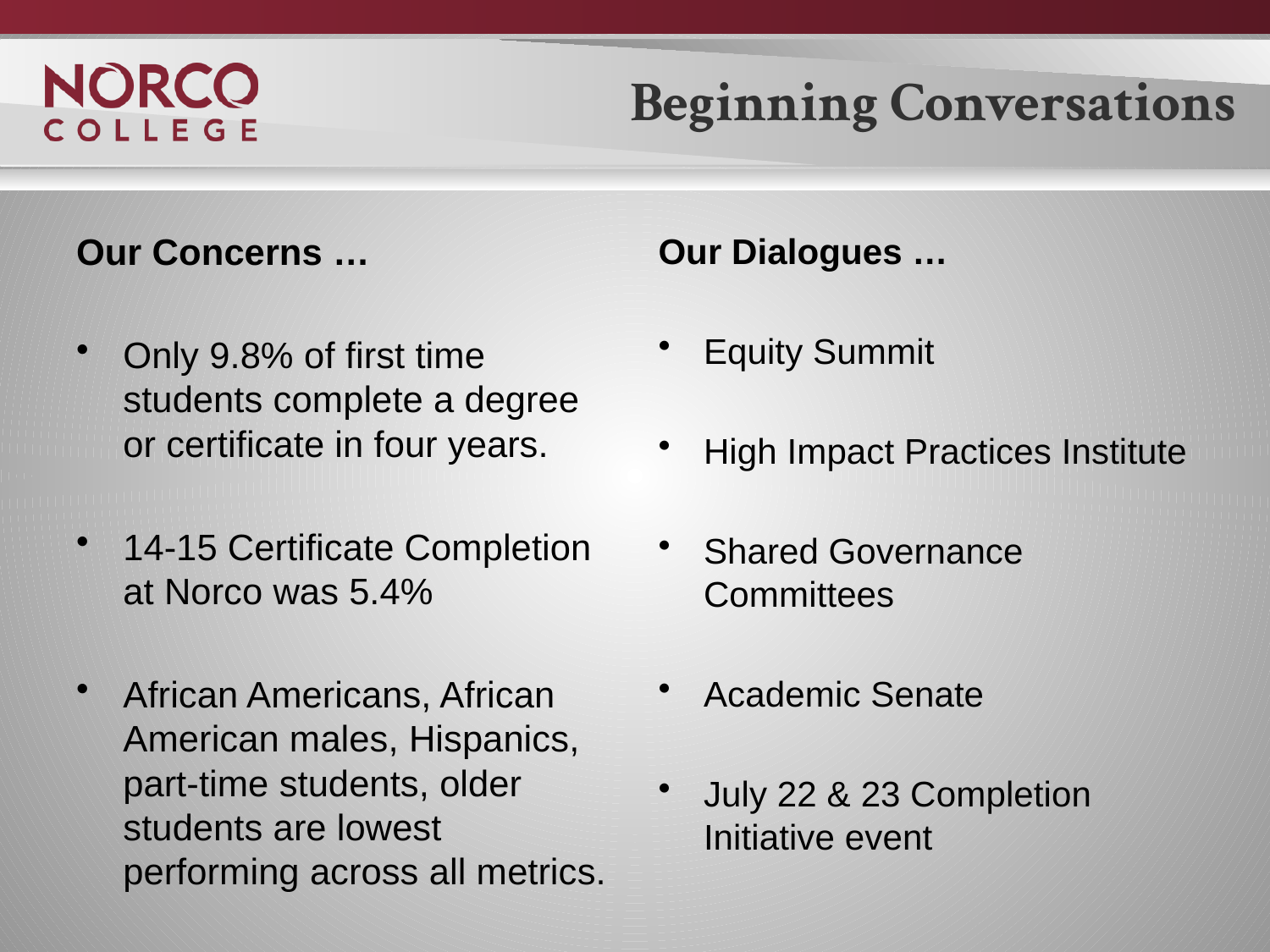

# Beginning Conversations
Our Concerns …

Only 9.8% of first time students complete a degree or certificate in four years.

14-15 Certificate Completion at Norco was 5.4%

African Americans, African American males, Hispanics, part-time students, older students are lowest performing across all metrics.

Our Dialogues …

Equity Summit

High Impact Practices Institute

Shared Governance Committees

Academic Senate

July 22 & 23 Completion Initiative event